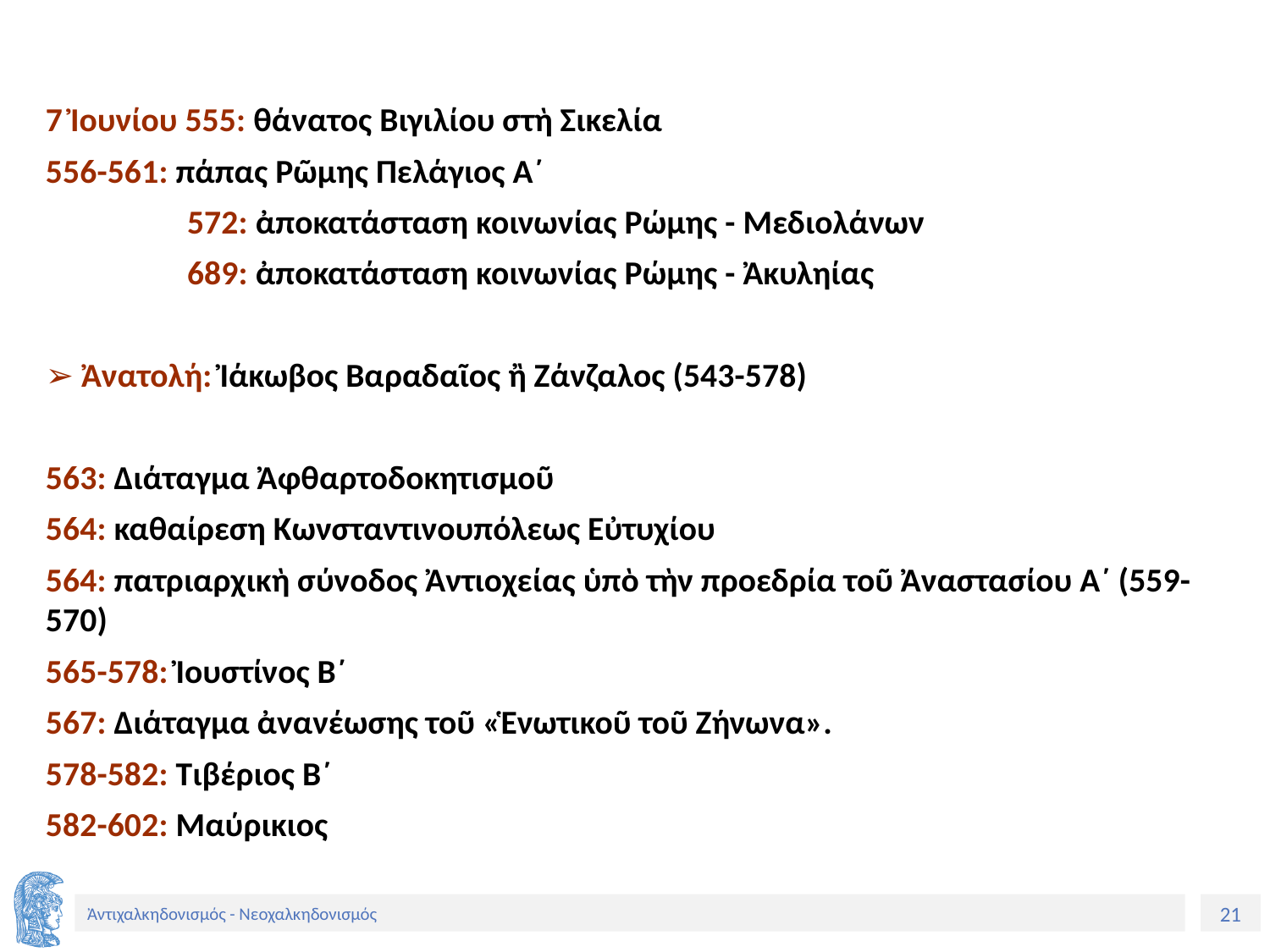

7 Ἰουνίου 555: θάνατος Βιγιλίου στὴ Σικελία
556-561: πάπας Ρῶμης Πελάγιος Α´
572: ἀποκατάσταση κοινωνίας Ρώμης - Μεδιολάνων
689: ἀποκατάσταση κοινωνίας Ρώμης - Ἀκυληίας

➢ Ἀνατολή: Ἰάκωβος Βαραδαῖος ἢ Ζάνζαλος (543-578)

563: Διάταγμα Ἀφθαρτοδοκητισμοῦ
564: καθαίρεση Κωνσταντινουπόλεως Εὐτυχίου
564: πατριαρχικὴ σύνοδος Ἀντιοχείας ὑπὸ τὴν προεδρία τοῦ Ἀναστασίου Α´ (559-570)
565-578: Ἰουστίνος Β´
567: Διάταγμα ἀνανέωσης τοῦ «Ἑνωτικοῦ τοῦ Ζήνωνα».
578-582: Τιβέριος Β´
582-602: Μαύρικιος